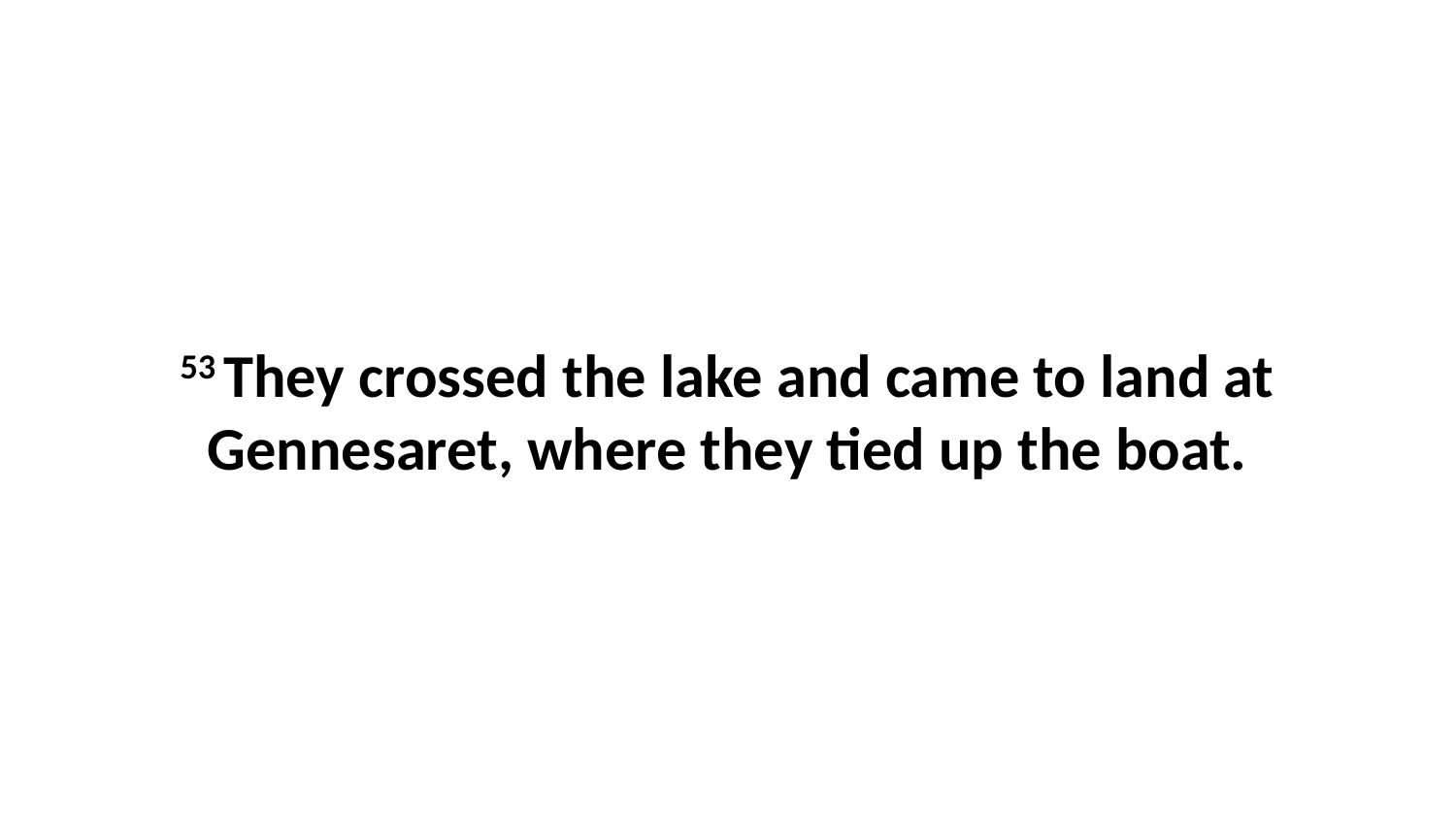

53 They crossed the lake and came to land at Gennesaret, where they tied up the boat.